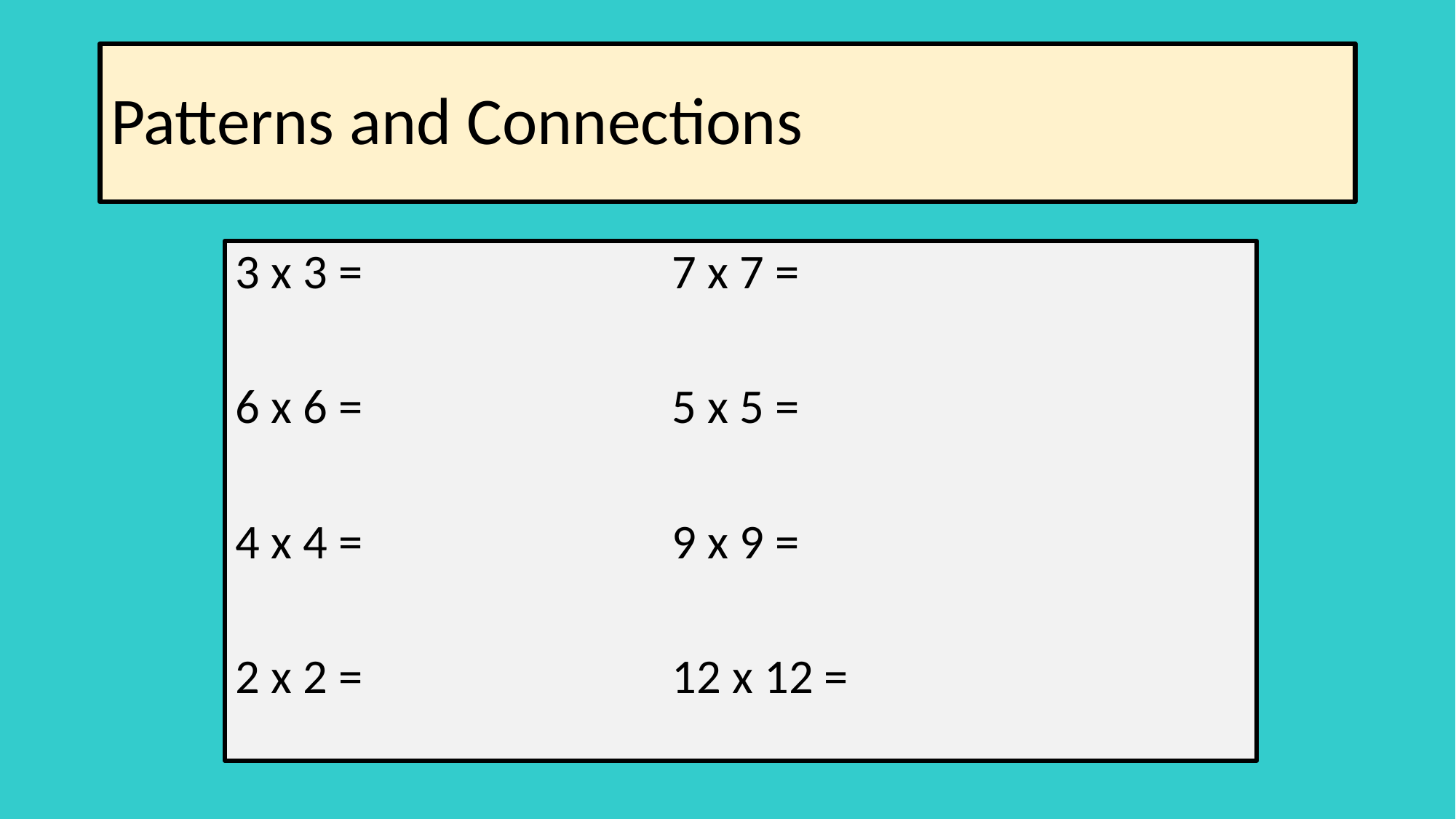

# Patterns and Connections
3 x 3 =			7 x 7 =

6 x 6 =			5 x 5 =

4 x 4 =			9 x 9 =

2 x 2 =			12 x 12 =